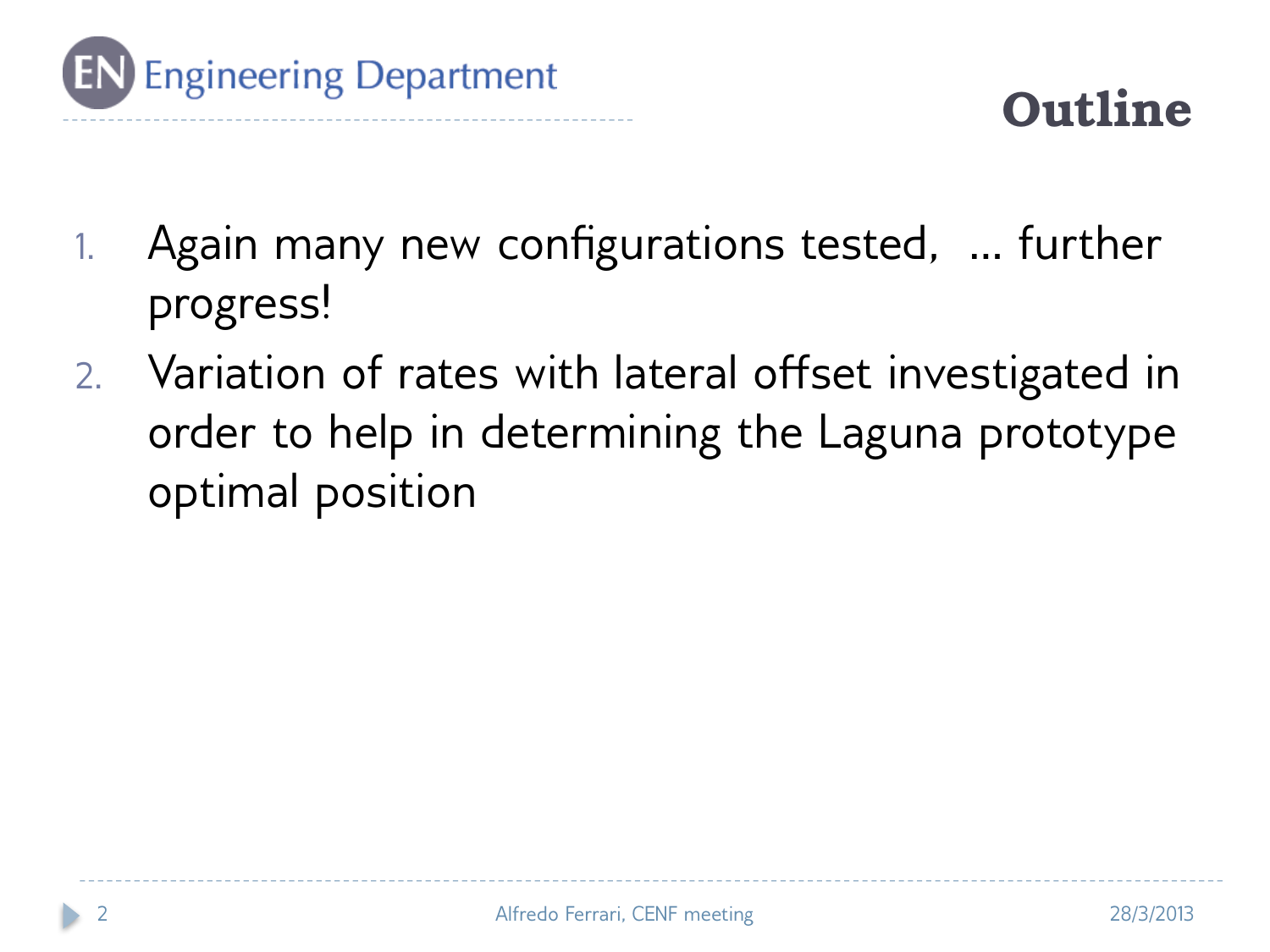

# Outline
Again many new configurations tested,  … further progress!
Variation of rates with lateral offset investigated in order to help in determining the Laguna prototype optimal position

2
Alfredo Ferrari, CENF meeting
28/3/2013